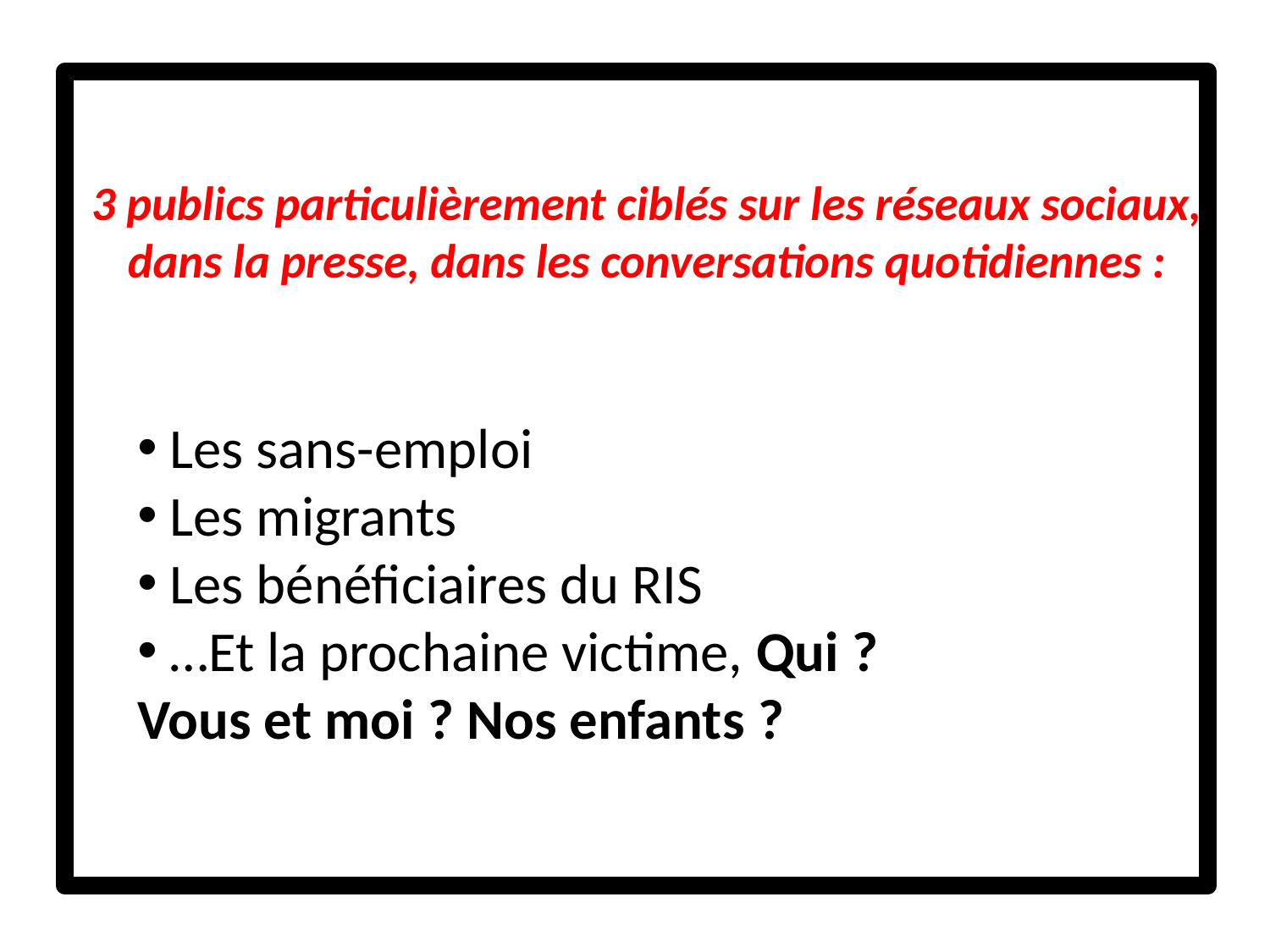

# 3 publics particulièrement ciblés sur les réseaux sociaux, dans la presse, dans les conversations quotidiennes :
 Les sans-emploi
 Les migrants
 Les bénéficiaires du RIS
 …Et la prochaine victime, Qui ? Vous et moi ? Nos enfants ?